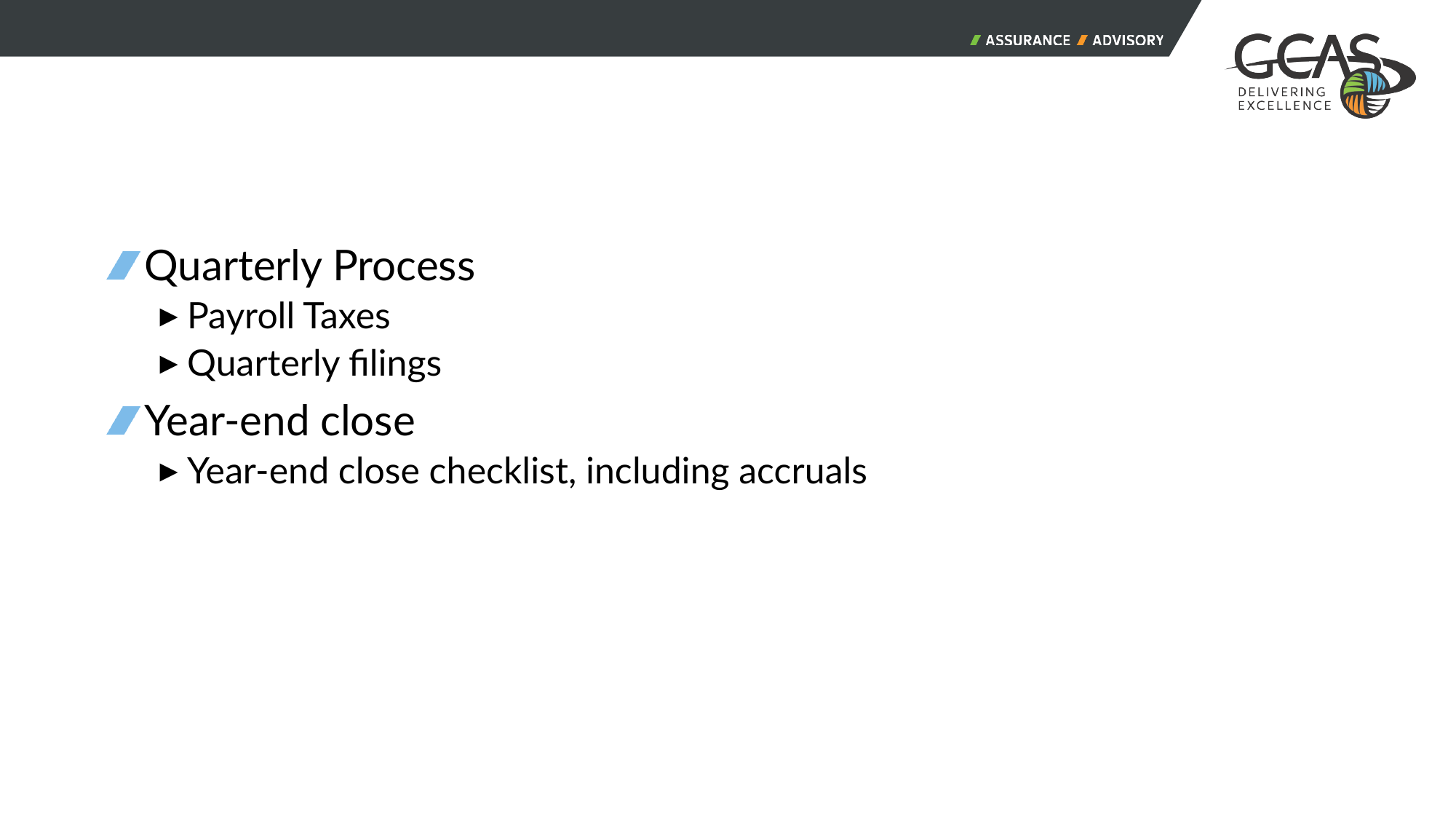

#
Quarterly Process
Payroll Taxes
Quarterly filings
Year-end close
Year-end close checklist, including accruals